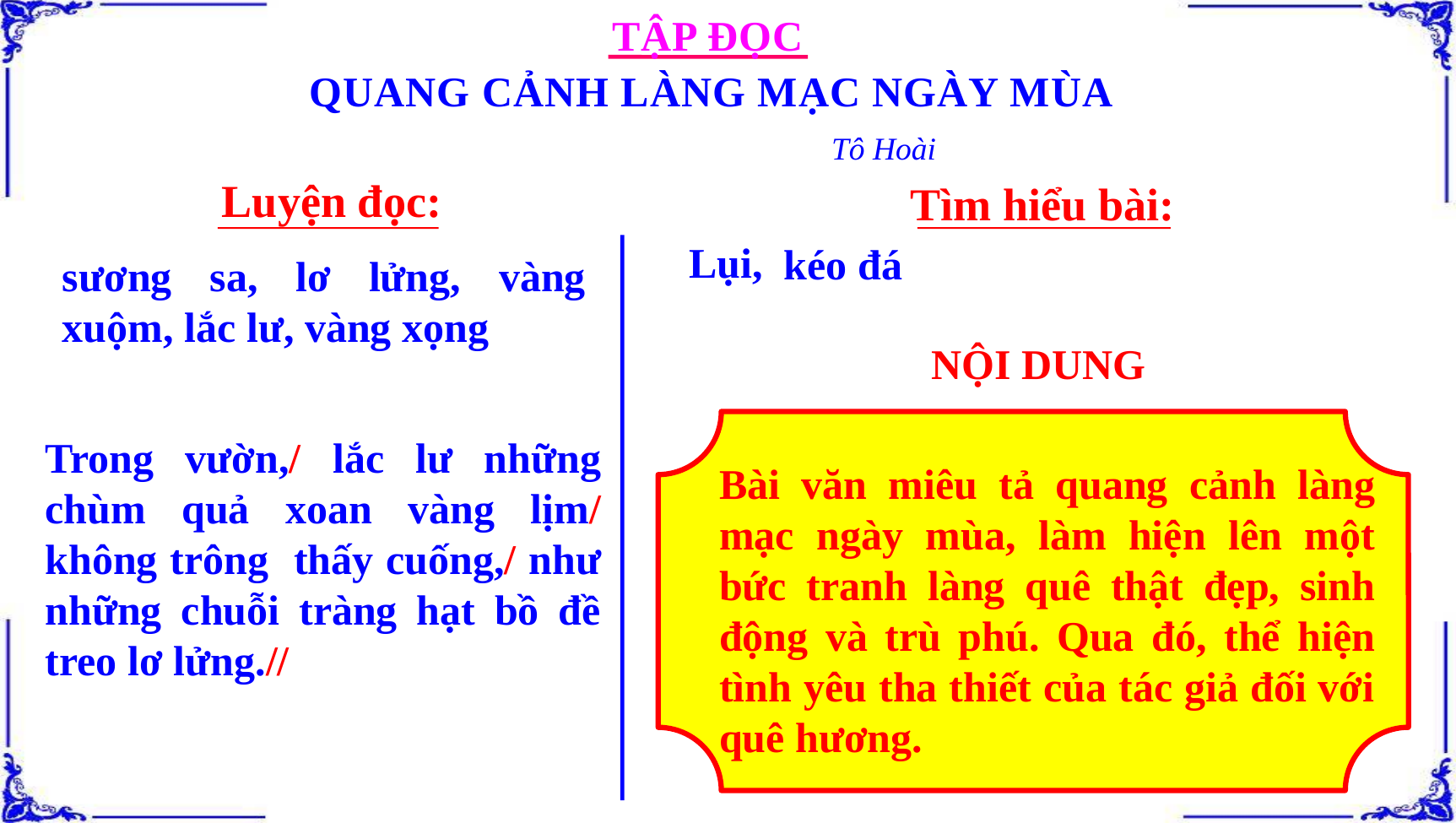

TẬP ĐỌC

QUANG CẢNH LÀNG MẠC NGÀY MÙA
Tô Hoài
Luyện đọc:

Tìm hiểu bài:

Lụi,
kéo đá

sương sa, lơ lửng, vàng xuộm, lắc lư, vàng xọng
NỘI DUNG

Bài văn miêu tả quang cảnh làng mạc ngày mùa, làm hiện lên một bức tranh làng quê thật đẹp, sinh động và trù phú. Qua đó, thể hiện tình yêu tha thiết của tác giả đối với quê hương.
Trong vườn,/ lắc lư những chùm quả xoan vàng lịm/ không trông  thấy cuống,/ như những chuỗi tràng hạt bồ đề treo lơ lửng.//